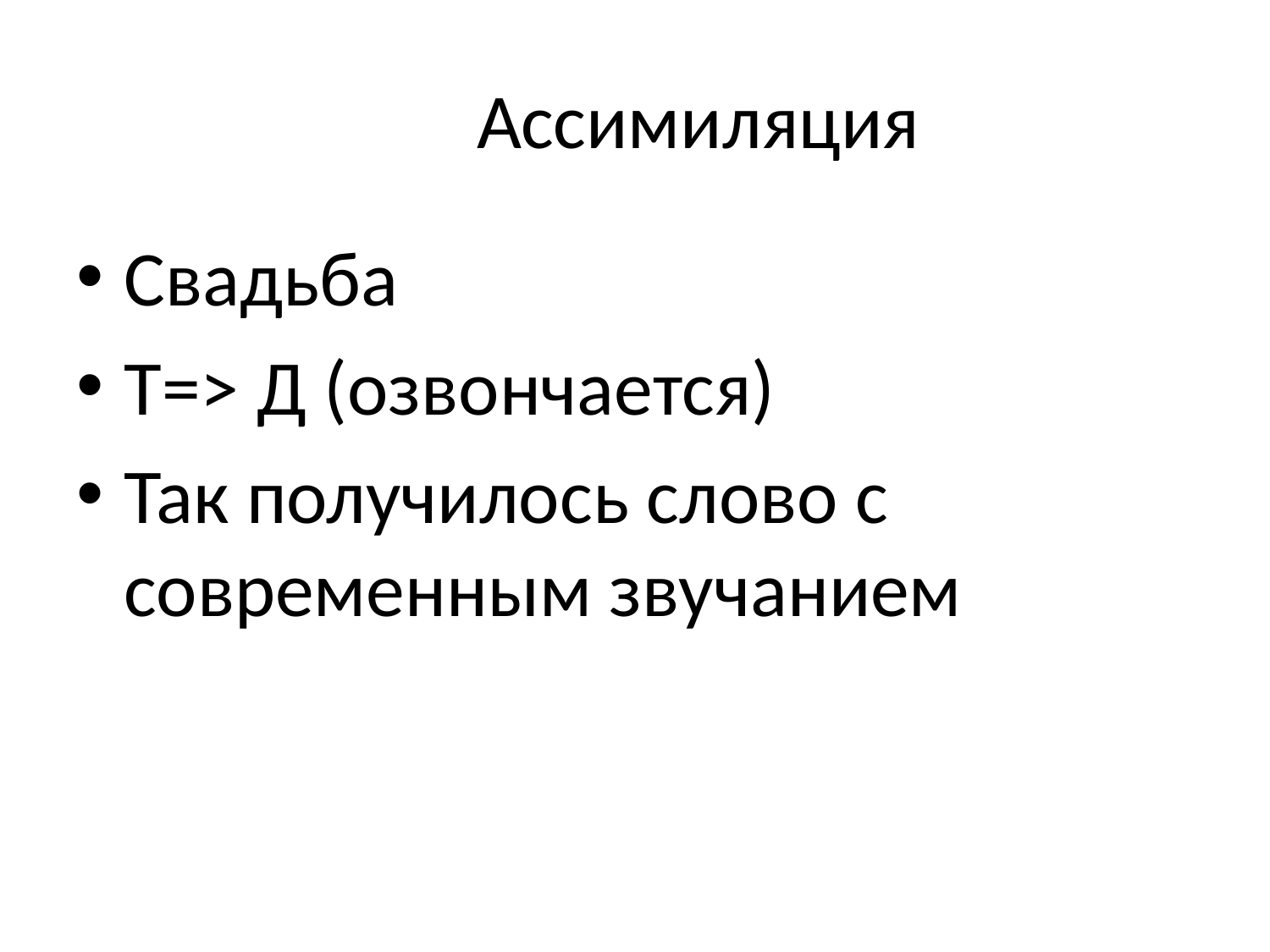

# Ассимиляция
Свадьба
Т=> Д (озвончается)
Так получилось слово с современным звучанием